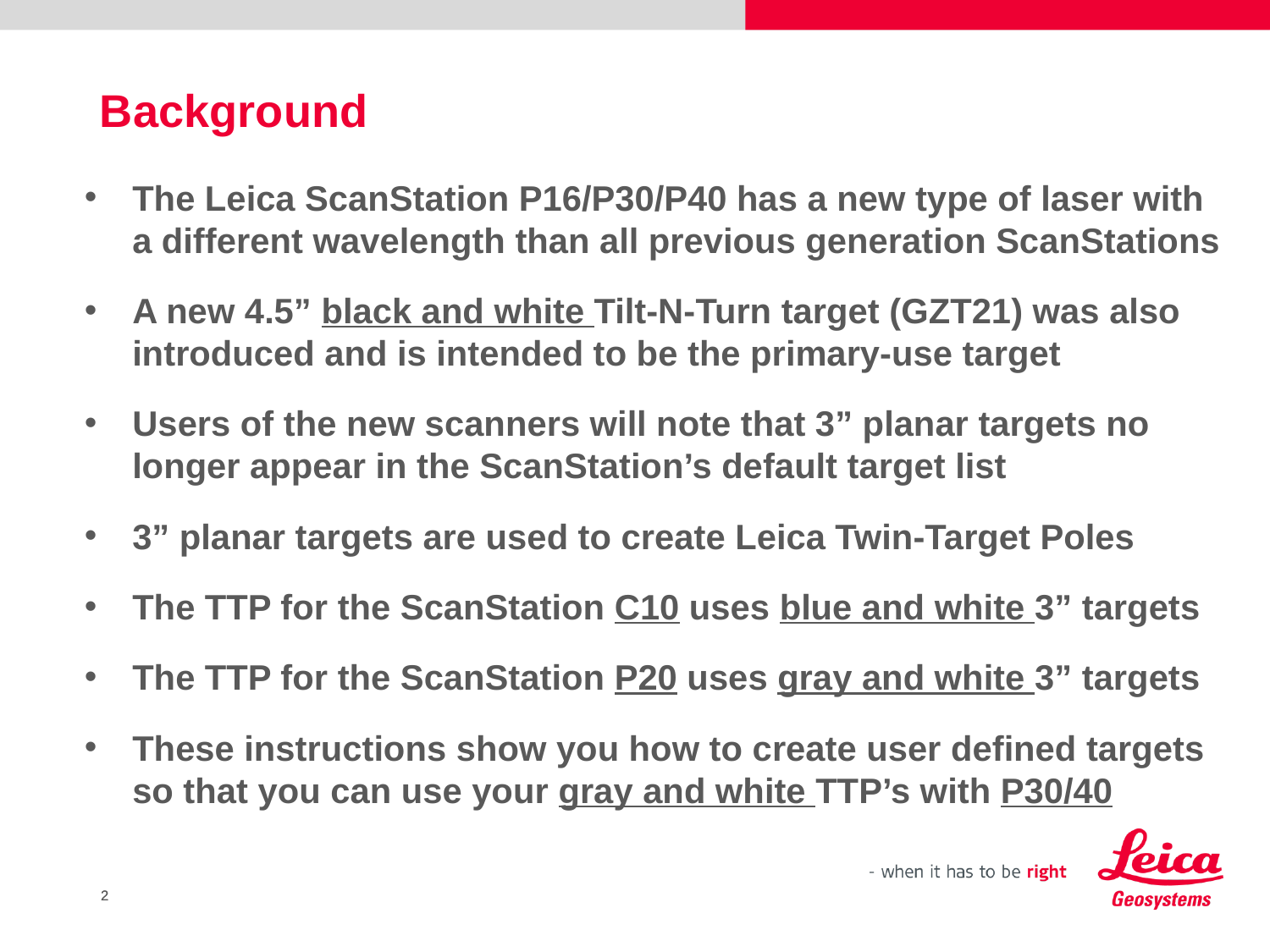

# Background
The Leica ScanStation P16/P30/P40 has a new type of laser with a different wavelength than all previous generation ScanStations
A new 4.5” black and white Tilt-N-Turn target (GZT21) was also introduced and is intended to be the primary-use target
Users of the new scanners will note that 3” planar targets no longer appear in the ScanStation’s default target list
3” planar targets are used to create Leica Twin-Target Poles
The TTP for the ScanStation C10 uses blue and white 3” targets
The TTP for the ScanStation P20 uses gray and white 3” targets
These instructions show you how to create user defined targets so that you can use your gray and white TTP’s with P30/40